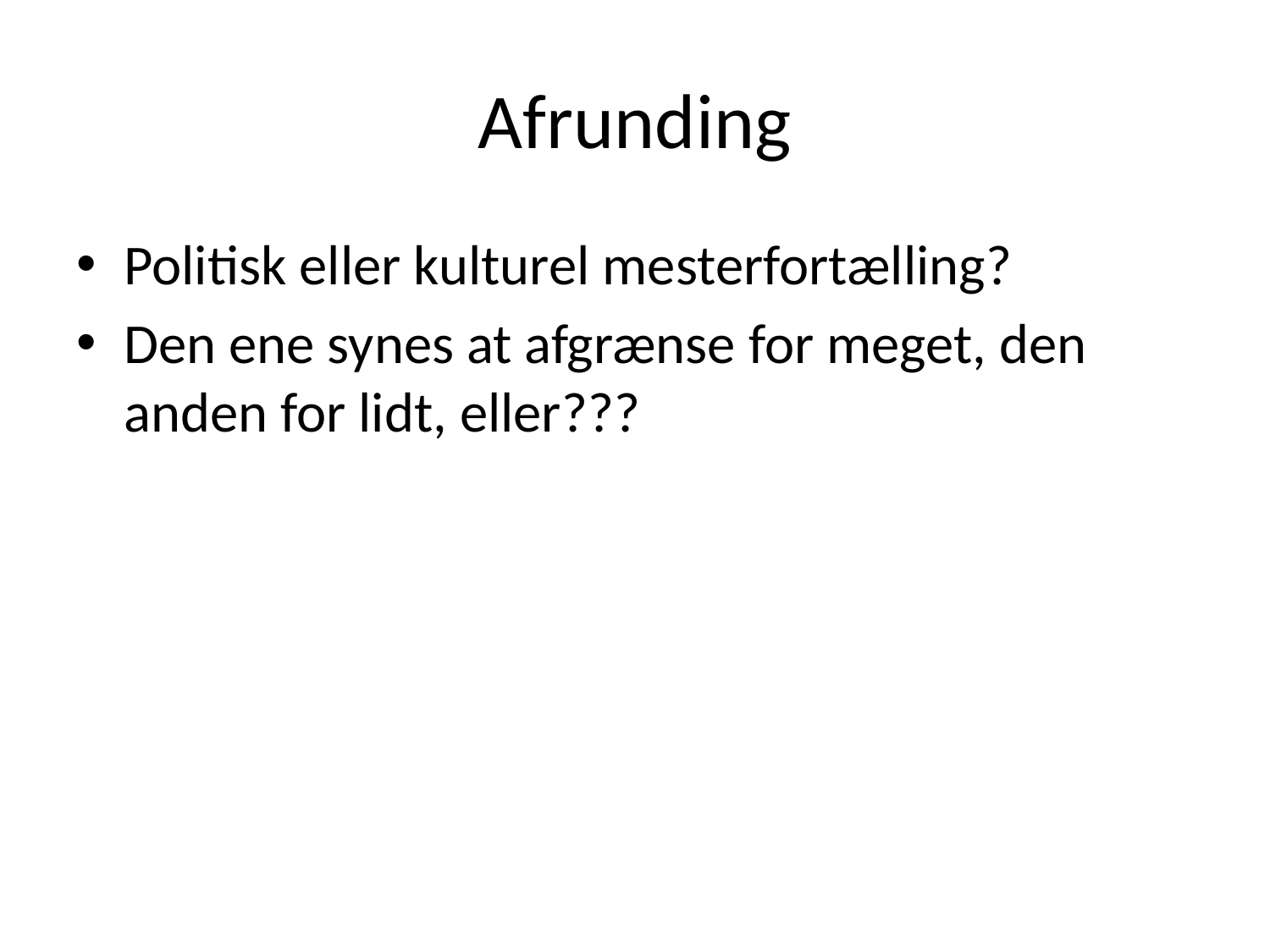

# Afrunding
Politisk eller kulturel mesterfortælling?
Den ene synes at afgrænse for meget, den anden for lidt, eller???